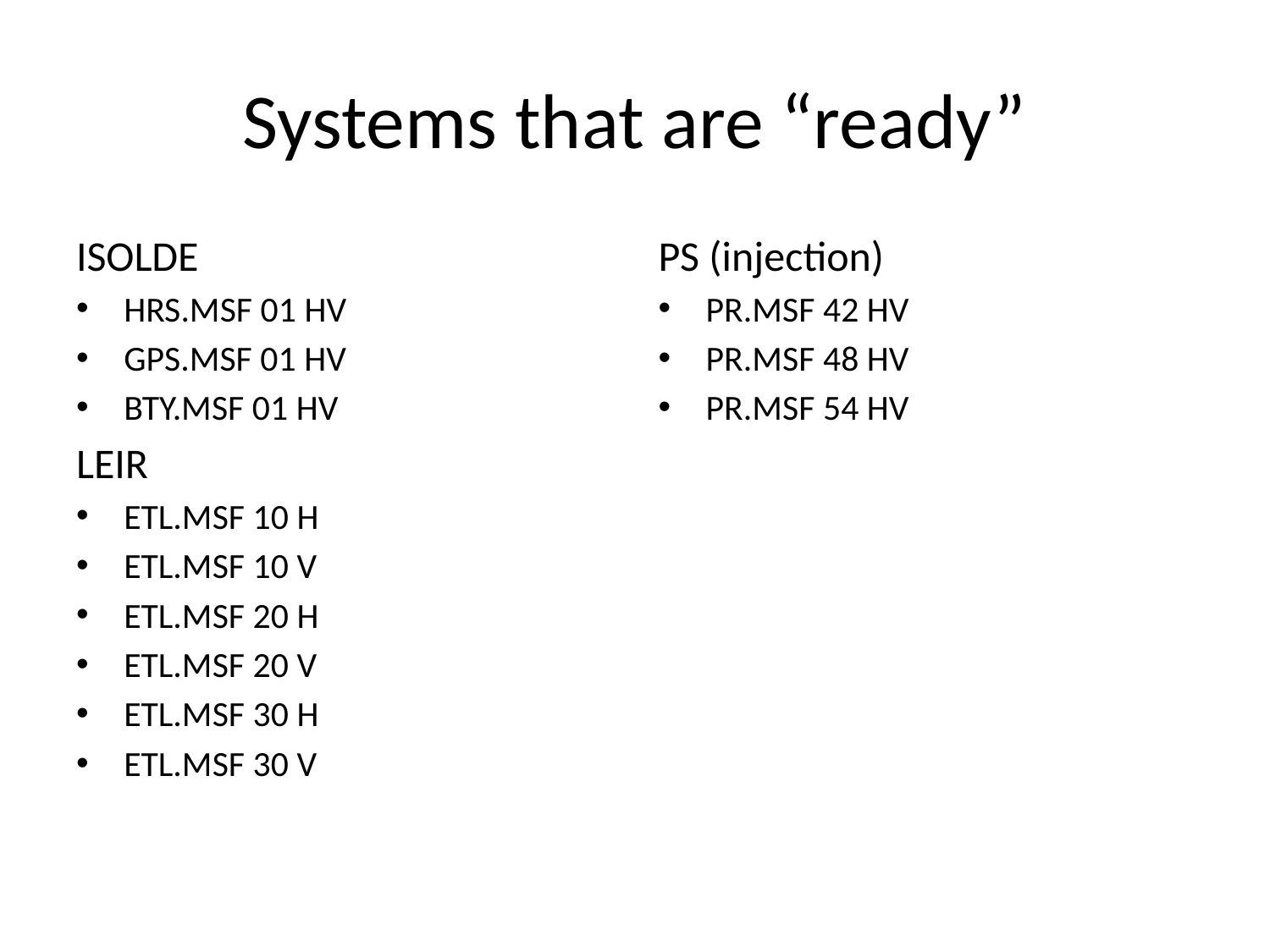

# Systems that are “ready”
ISOLDE
HRS.MSF 01 HV
GPS.MSF 01 HV
BTY.MSF 01 HV
LEIR
ETL.MSF 10 H
ETL.MSF 10 V
ETL.MSF 20 H
ETL.MSF 20 V
ETL.MSF 30 H
ETL.MSF 30 V

PS (injection)
PR.MSF 42 HV
PR.MSF 48 HV
PR.MSF 54 HV